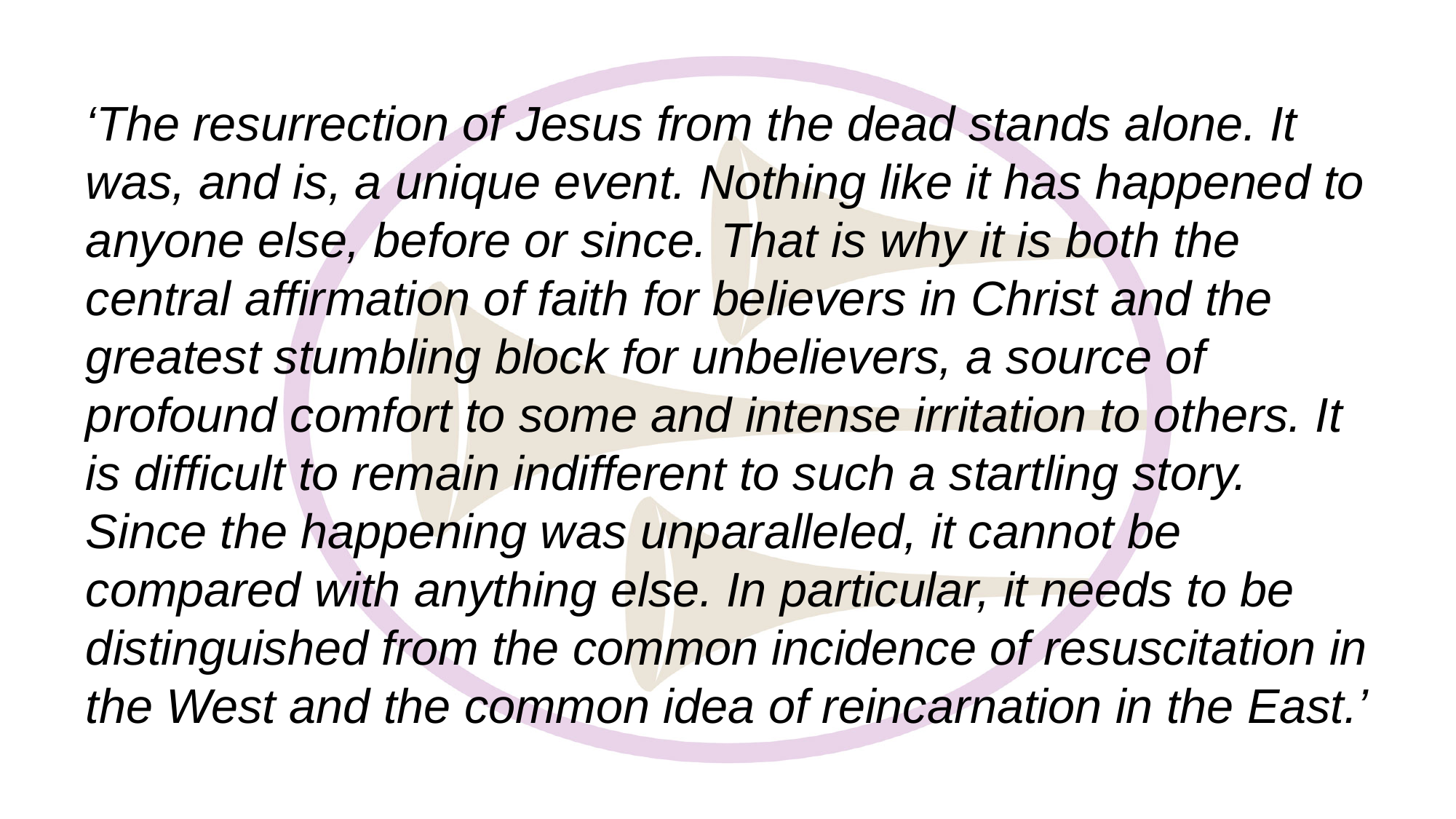

‘The resurrection of Jesus from the dead stands alone. It was, and is, a unique event. Nothing like it has happened to anyone else, before or since. That is why it is both the central affirmation of faith for believers in Christ and the greatest stumbling block for unbelievers, a source of profound comfort to some and intense irritation to others. It is difficult to remain indifferent to such a startling story. Since the happening was unparalleled, it cannot be compared with anything else. In particular, it needs to be distinguished from the common incidence of resuscitation in the West and the common idea of reincarnation in the East.’